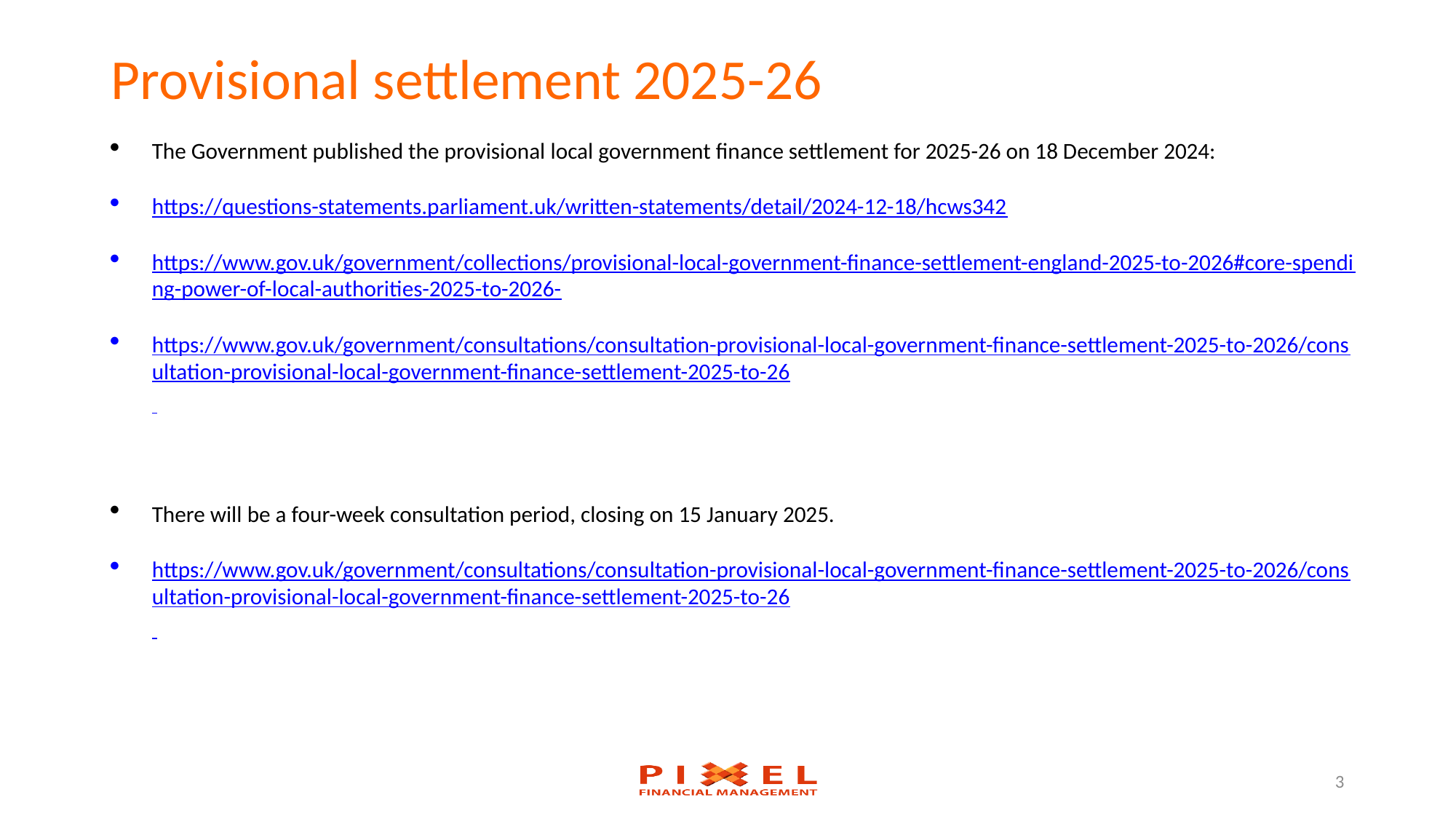

# Provisional settlement 2025-26
The Government published the provisional local government finance settlement for 2025-26 on 18 December 2024:
https://questions-statements.parliament.uk/written-statements/detail/2024-12-18/hcws342
https://www.gov.uk/government/collections/provisional-local-government-finance-settlement-england-2025-to-2026#core-spending-power-of-local-authorities-2025-to-2026-
https://www.gov.uk/government/consultations/consultation-provisional-local-government-finance-settlement-2025-to-2026/consultation-provisional-local-government-finance-settlement-2025-to-26

There will be a four-week consultation period, closing on 15 January 2025.
https://www.gov.uk/government/consultations/consultation-provisional-local-government-finance-settlement-2025-to-2026/consultation-provisional-local-government-finance-settlement-2025-to-26

3